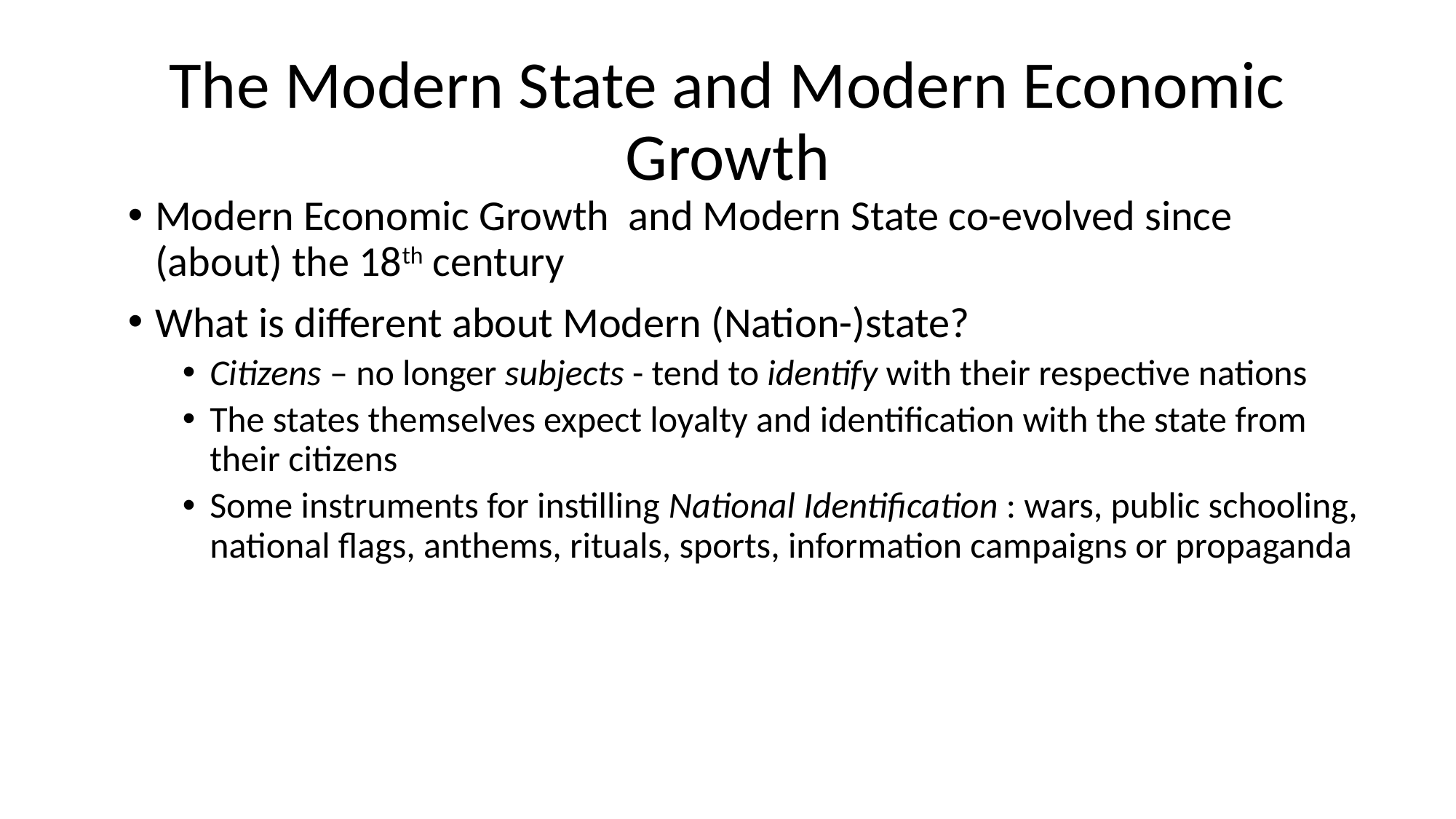

# The Modern State and Modern Economic Growth
Modern Economic Growth  and Modern State co-evolved since (about) the 18th century
What is different about Modern (Nation-)state?
Citizens – no longer subjects - tend to identify with their respective nations
The states themselves expect loyalty and identification with the state from their citizens
Some instruments for instilling National Identification : wars, public schooling, national flags, anthems, rituals, sports, information campaigns or propaganda